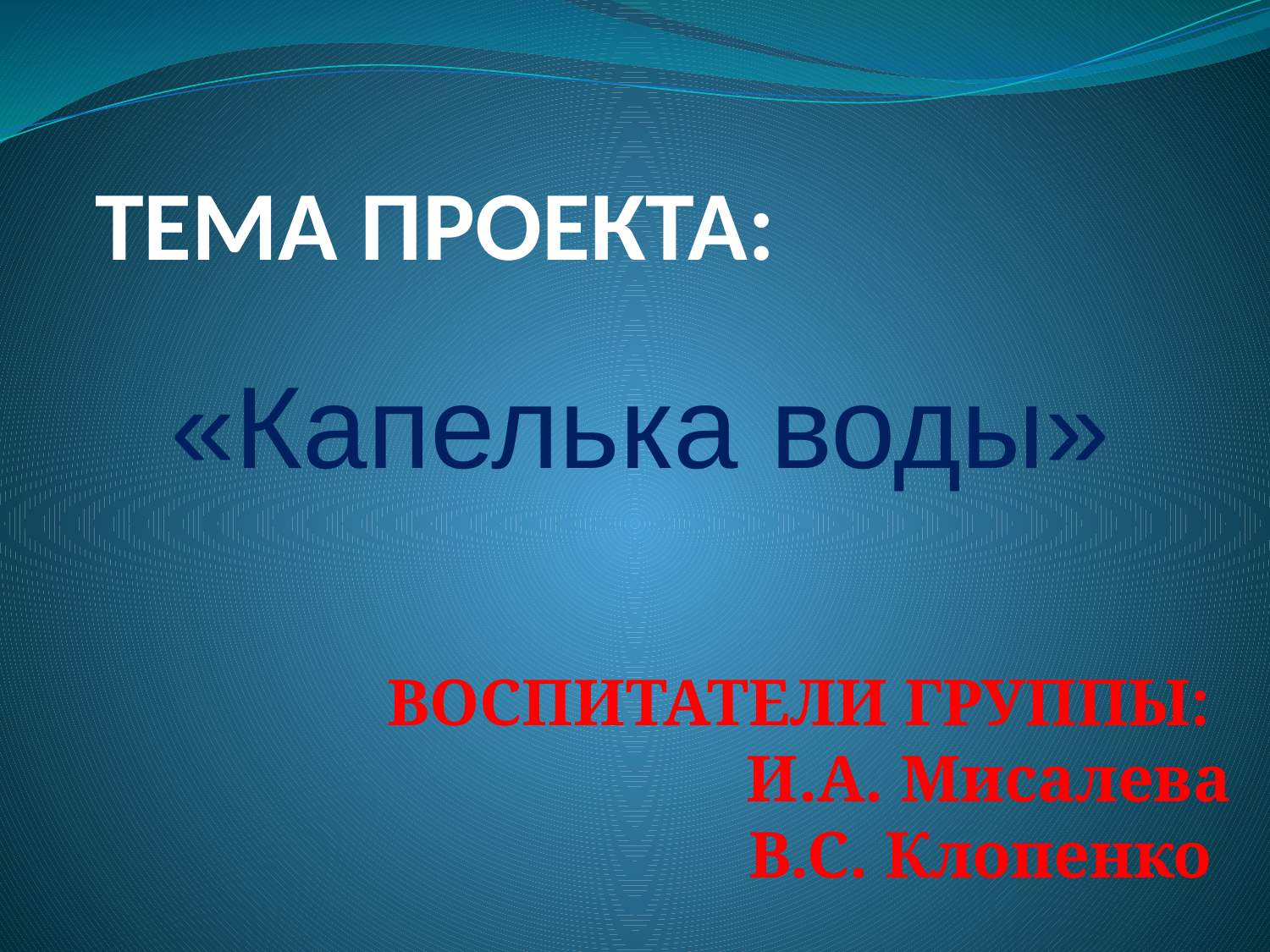

# ТЕМА ПРОЕКТА:
«Капелька воды»
ВОСПИТАТЕЛИ ГРУППЫ:
                       И.А. Мисалева
                      В.С. Клопенко